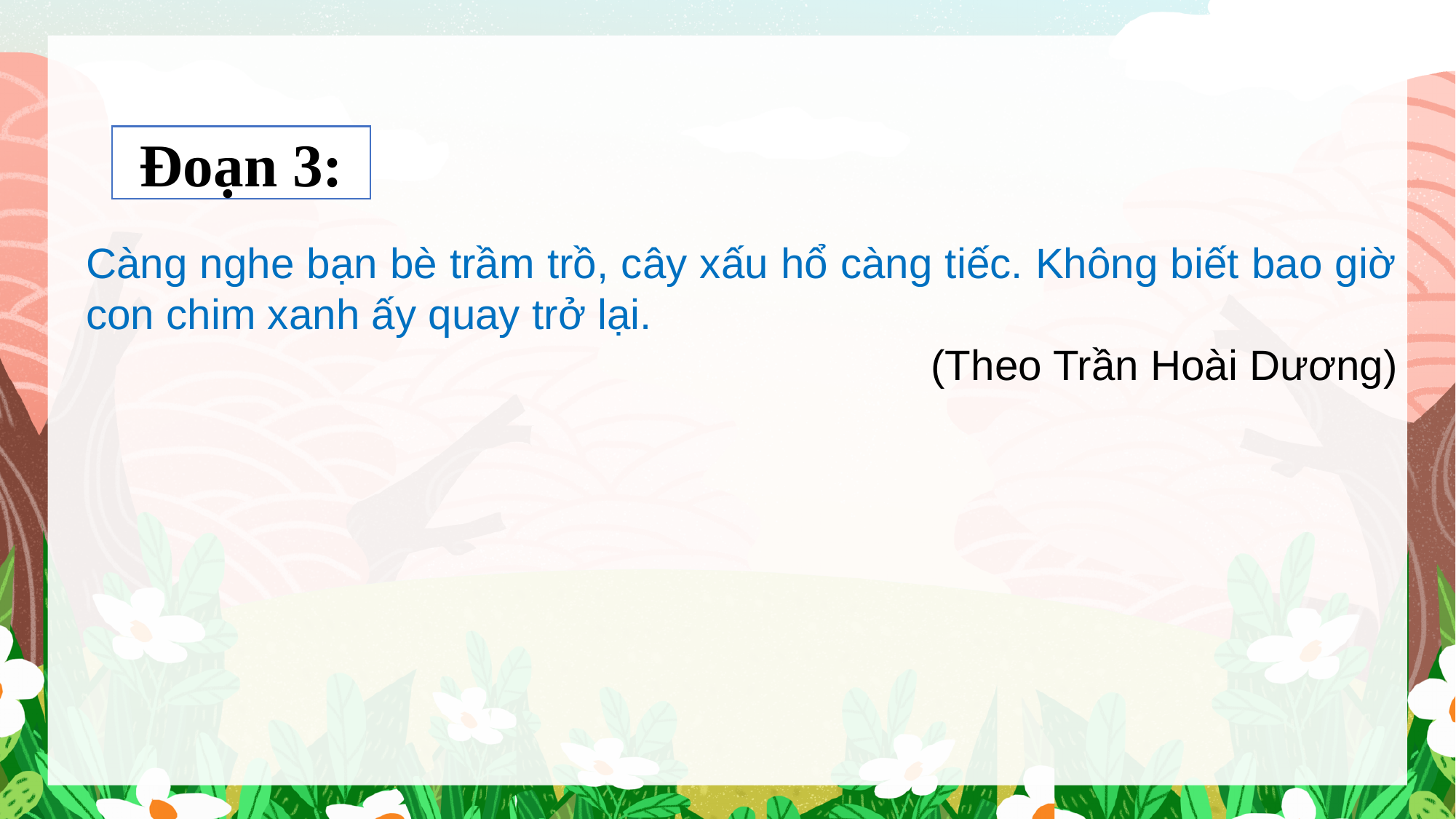

Đoạn 3:
Càng nghe bạn bè trầm trồ, cây xấu hổ càng tiếc. Không biết bao giờ con chim xanh ấy quay trở lại.
(Theo Trần Hoài Dương)